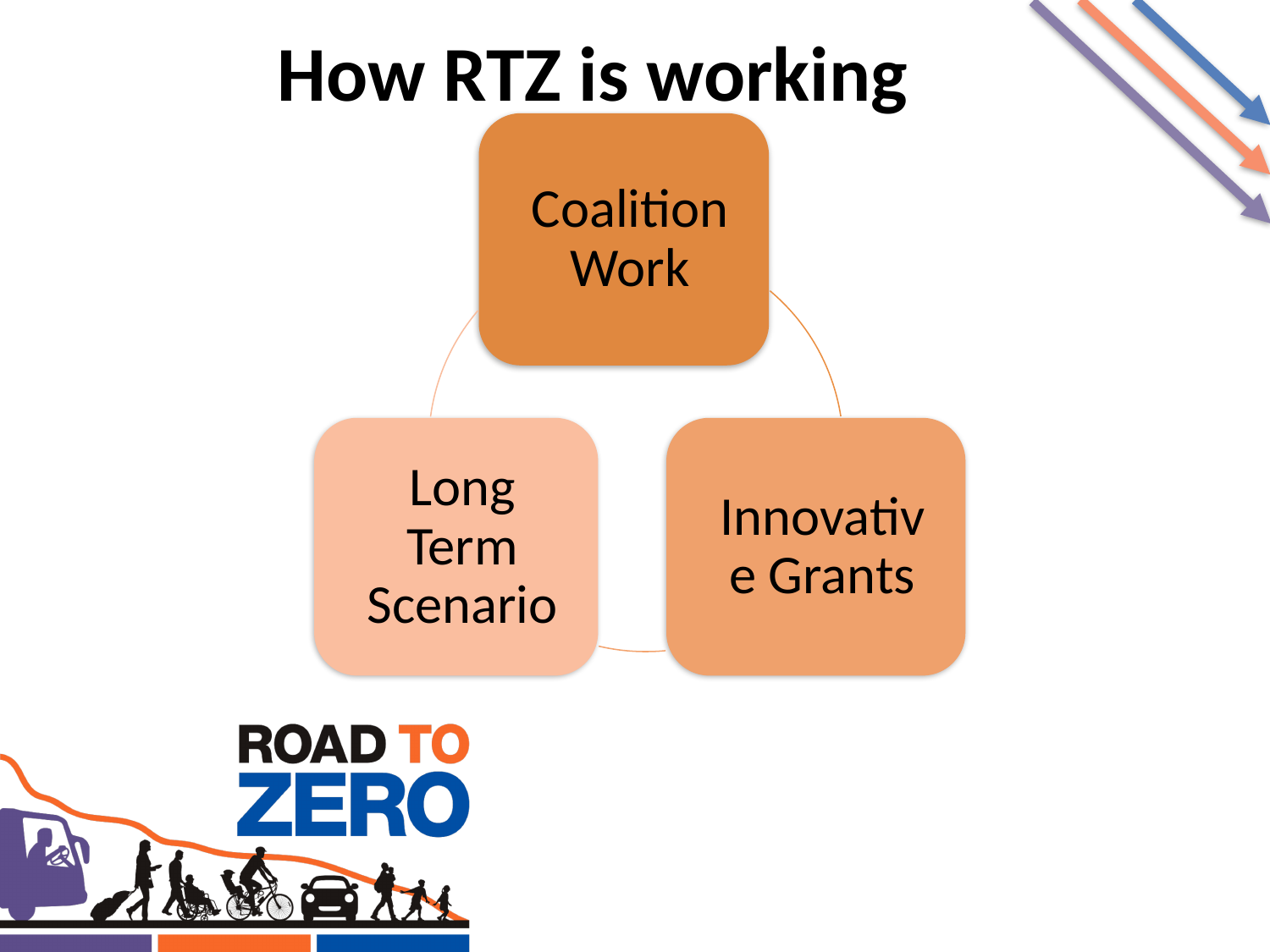

How RTZ is working
Coalition Work
Innovative Grants
Long Term Scenario
Coalition
Grants